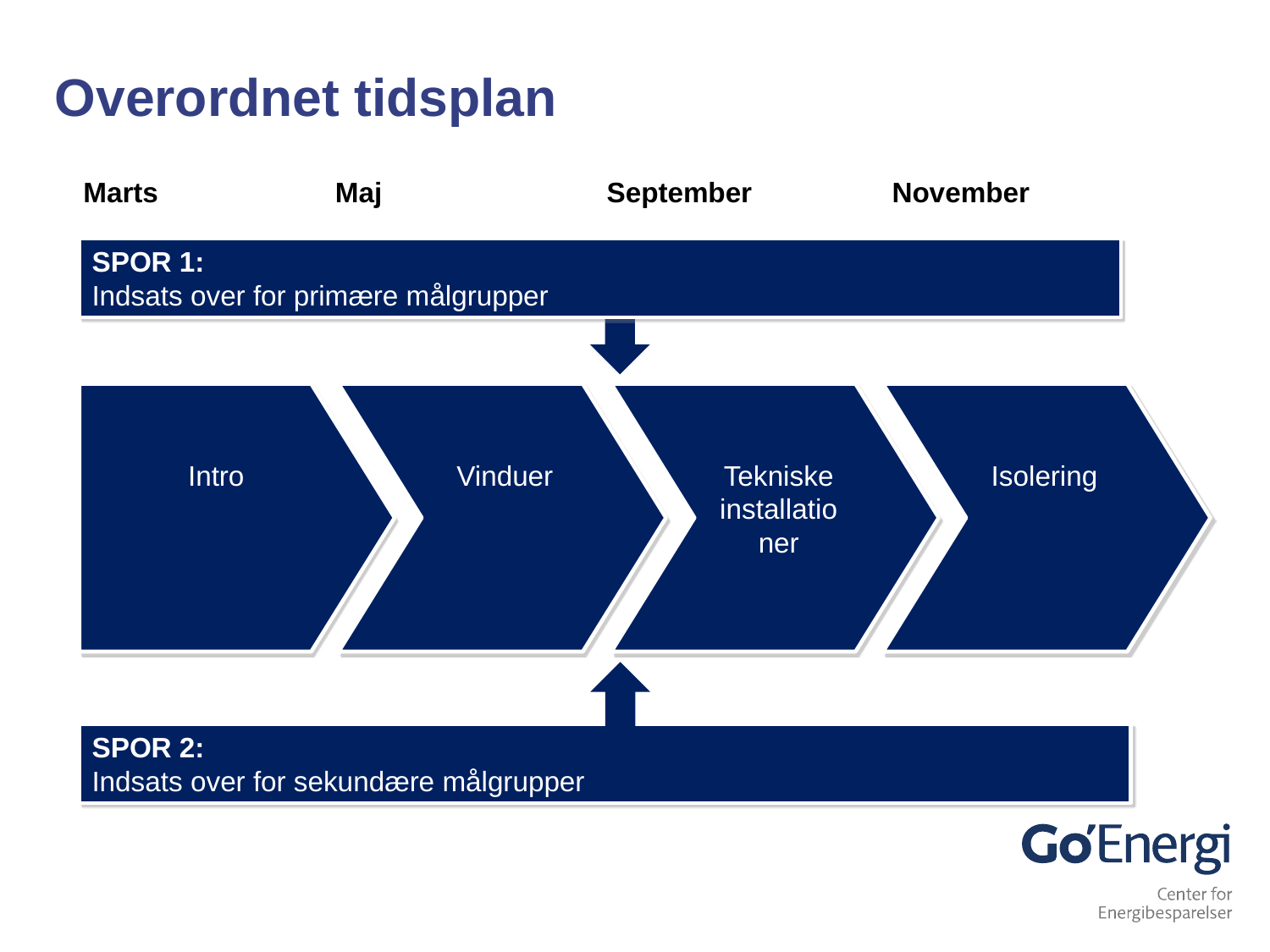

# Overordnet tidsplan
Marts	                Maj		  September	      November
SPOR 1:
Indsats over for primære målgrupper

Intro

Vinduer

Tekniske installationer

Isolering

SPOR 2:
Indsats over for sekundære målgrupper